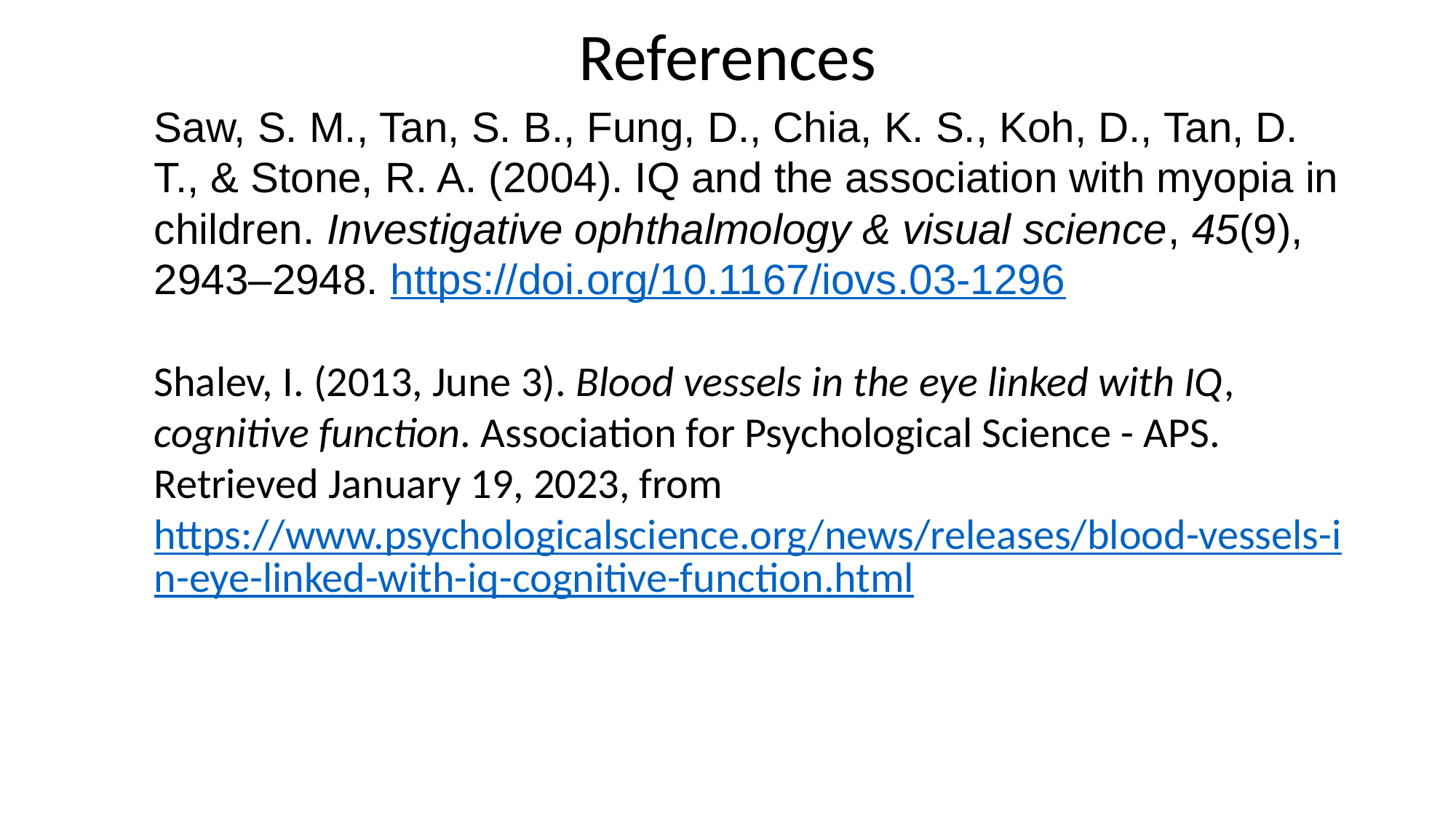

# References
Saw, S. M., Tan, S. B., Fung, D., Chia, K. S., Koh, D., Tan, D. T., & Stone, R. A. (2004). IQ and the association with myopia in children. Investigative ophthalmology & visual science, 45(9), 2943–2948. https://doi.org/10.1167/iovs.03-1296

Shalev, I. (2013, June 3). Blood vessels in the eye linked with IQ, cognitive function. Association for Psychological Science - APS. Retrieved January 19, 2023, from https://www.psychologicalscience.org/news/releases/blood-vessels-in-eye-linked-with-iq-cognitive-function.html